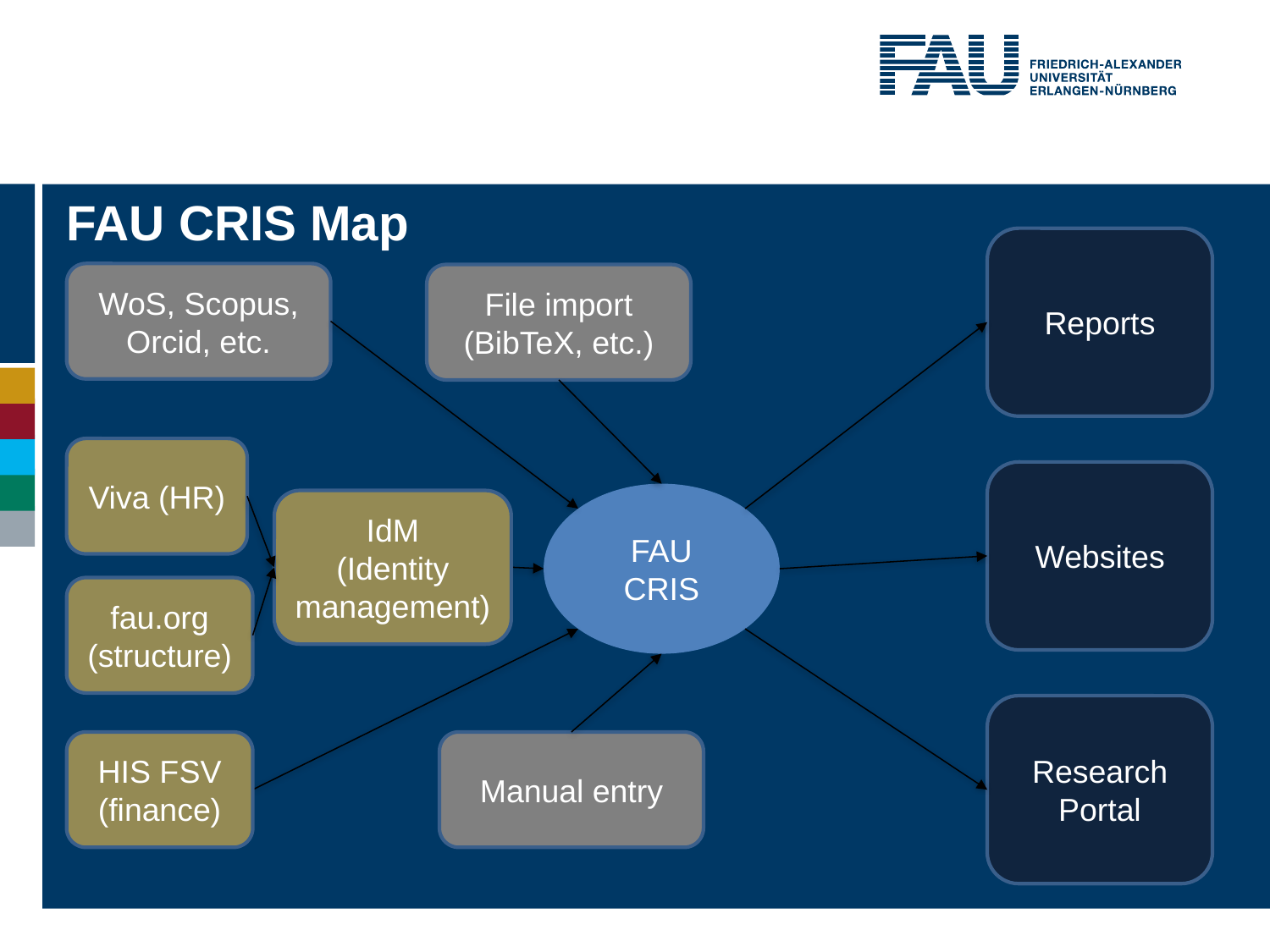

# FAU CRIS Map
Reports
WoS, Scopus, Orcid, etc.
File import (BibTeX, etc.)
Viva (HR)
Websites
FAU CRIS
IdM
(Identity management)
fau.org (structure)
Research Portal
Manual entry
HIS FSV (finance)